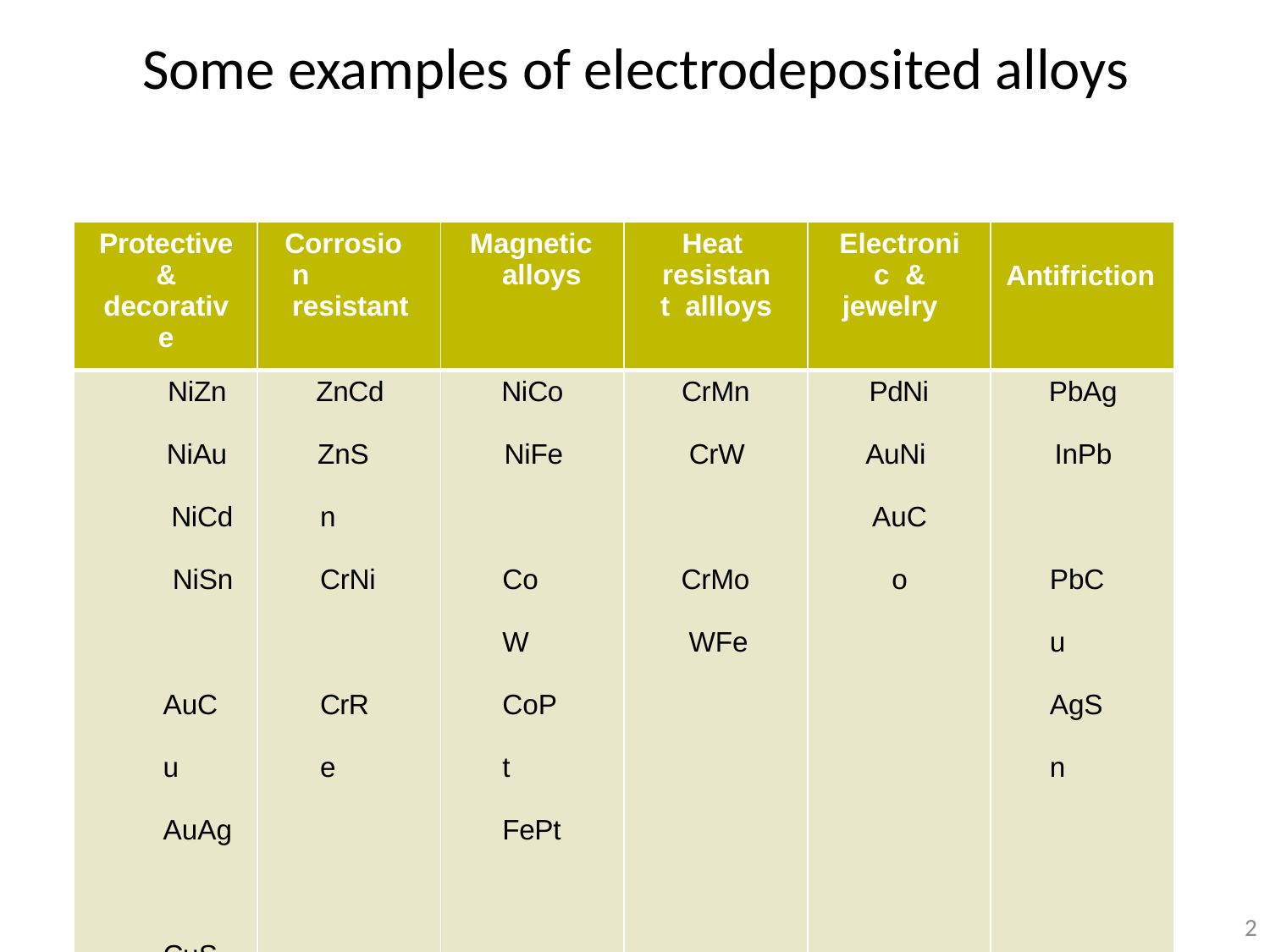

Some examples of electrodeposited alloys
| Protective & decorative | Corrosion resistant | Magnetic alloys | Heat resistant allloys | Electronic & jewelry | Antifriction |
| --- | --- | --- | --- | --- | --- |
| NiZn NiAu NiCd NiSn AuCu AuAg CuSn | ZnCd ZnSn CrNi CrRe | NiCo NiFe CoW CoPt FePt | CrMn CrW CrMo WFe | PdNi AuNi AuCo | PbAg InPb PbCu AgSn |
2